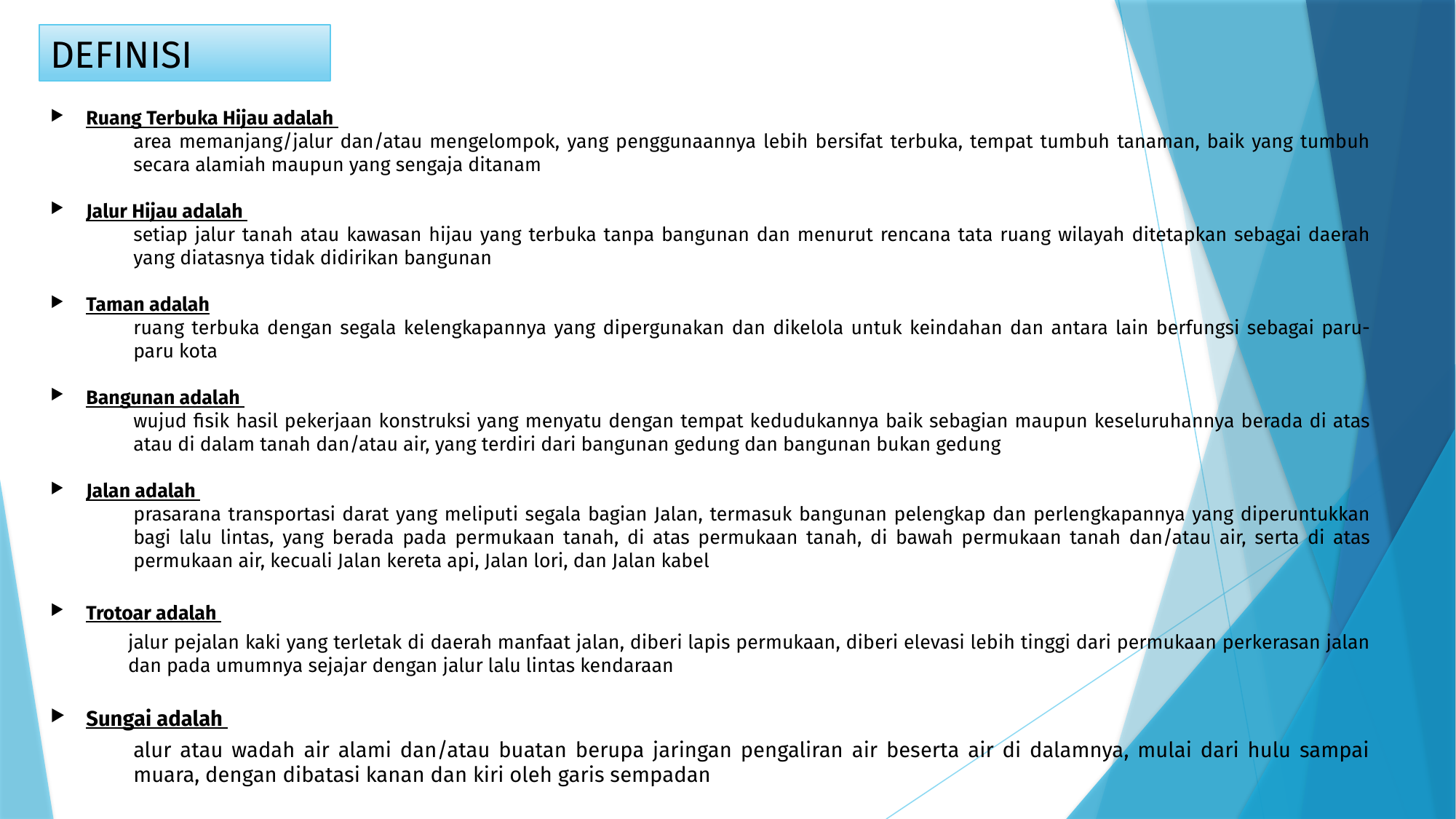

# DEFINISI
Ruang Terbuka Hijau adalah
area memanjang/jalur dan/atau mengelompok, yang penggunaannya lebih bersifat terbuka, tempat tumbuh tanaman, baik yang tumbuh secara alamiah maupun yang sengaja ditanam

Jalur Hijau adalah
setiap jalur tanah atau kawasan hijau yang terbuka tanpa bangunan dan menurut rencana tata ruang wilayah ditetapkan sebagai daerah yang diatasnya tidak didirikan bangunan

Taman adalah
ruang terbuka dengan segala kelengkapannya yang dipergunakan dan dikelola untuk keindahan dan antara lain berfungsi sebagai paru-paru kota

Bangunan adalah
wujud fisik hasil pekerjaan konstruksi yang menyatu dengan tempat kedudukannya baik sebagian maupun keseluruhannya berada di atas atau di dalam tanah dan/atau air, yang terdiri dari bangunan gedung dan bangunan bukan gedung

Jalan adalah
prasarana transportasi darat yang meliputi segala bagian Jalan, termasuk bangunan pelengkap dan perlengkapannya yang diperuntukkan bagi lalu lintas, yang berada pada permukaan tanah, di atas permukaan tanah, di bawah permukaan tanah dan/atau air, serta di atas permukaan air, kecuali Jalan kereta api, Jalan lori, dan Jalan kabel

Trotoar adalah
jalur pejalan kaki yang terletak di daerah manfaat jalan, diberi lapis permukaan, diberi elevasi lebih tinggi dari permukaan perkerasan jalan dan pada umumnya sejajar dengan jalur lalu lintas kendaraan

Sungai adalah
alur atau wadah air alami dan/atau buatan berupa jaringan pengaliran air beserta air di dalamnya, mulai dari hulu sampai muara, dengan dibatasi kanan dan kiri oleh garis sempadan